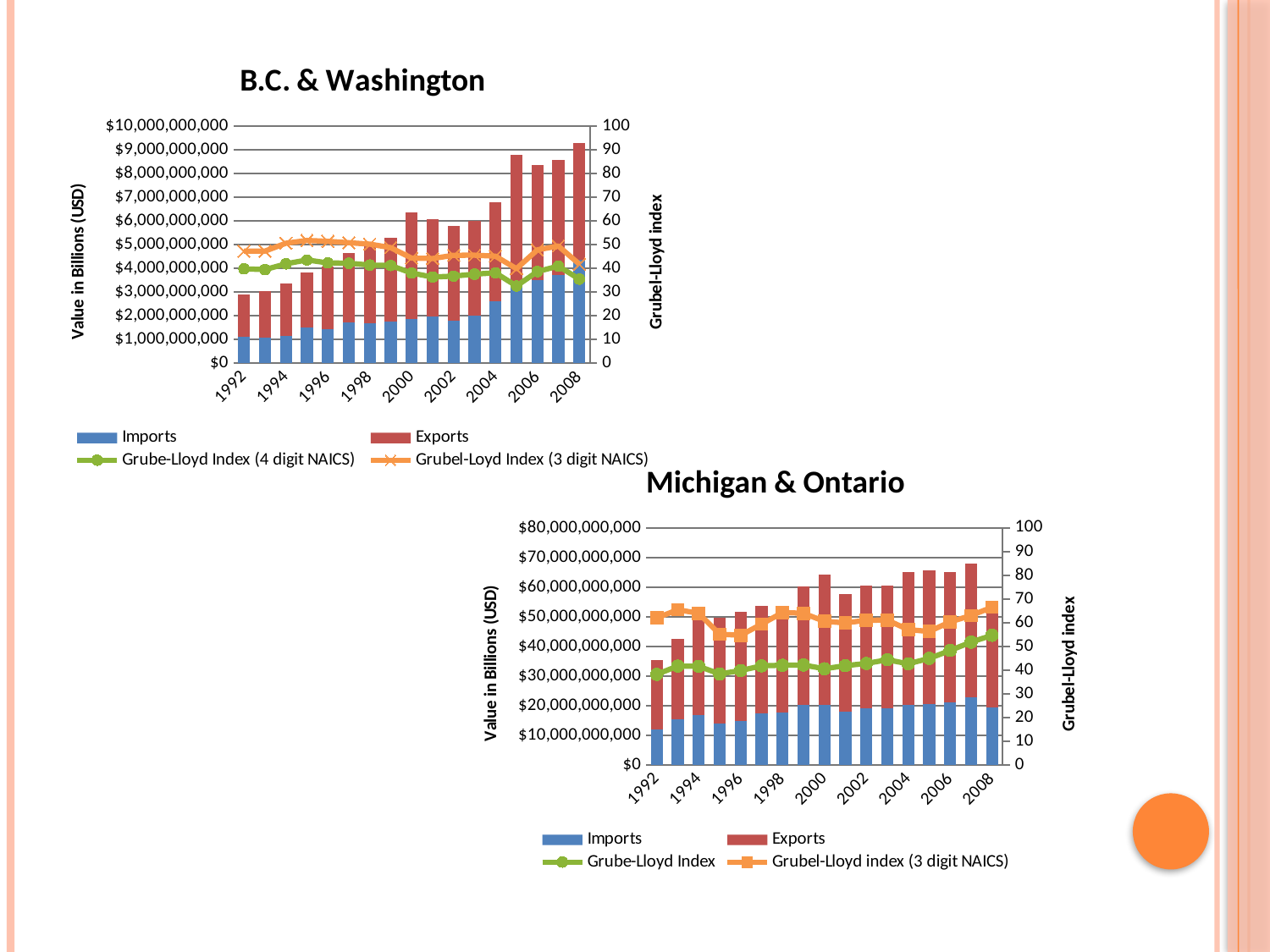

### Chart: B.C. & Washington

| Category |  |  |  |  |
|---|---|---|---|---|
| 1992 | 1112671775.0 | 1792030652.0 | 39.728249244169675 | 47.210985650476054 |
| 1993 | 1088263206.0 | 1940600201.0 | 39.39541642063888 | 47.20198463542004 |
| 1994 | 1148034369.0 | 2205404979.0 | 41.83216001317106 | 50.52292080399362 |
| 1995 | 1497795265.0 | 2315938188.0 | 43.464455616216846 | 51.704248666064274 |
| 1996 | 1438940641.0 | 2624874189.0 | 42.20923599513531 | 51.318336076843295 |
| 1997 | 1699648717.0 | 2943501433.0 | 42.07572882388923 | 50.74712304963904 |
| 1998 | 1686678213.0 | 3228871521.0 | 41.30787997027706 | 50.141201561891954 |
| 1999 | 1746644187.0 | 3534533423.0 | 41.12293704888311 | 48.68037350480245 |
| 2000 | 1861288297.0 | 4507611403.0 | 37.94174318681748 | 44.26253916355455 |
| 2001 | 1949686089.0 | 4099062392.0 | 36.25366495049647 | 44.06601581091606 |
| 2002 | 1769715770.0 | 4016745512.0 | 36.65399930347275 | 45.463055670714496 |
| 2003 | 2016960398.0 | 3971275054.0 | 37.48611246156457 | 45.47158377165272 |
| 2004 | 2589703089.0 | 4198725842.0 | 38.04814218802639 | 45.082094150305544 |
| 2005 | 3258831129.0 | 5524767237.0 | 32.49676848897033 | 39.796205158135656 |
| 2006 | 3496720596.0 | 4843582380.0 | 38.574907329601544 | 47.739280161133436 |
| 2007 | 3705611054.0 | 4846807618.0 | 40.85938621597921 | 49.34860742748231 |
| 2008 | 4353617173.0 | 4934853628.0 | 35.40015021251946 | 41.70301881751052 |

### Chart: Michigan & Ontario

| Category |  |  |  |  |
|---|---|---|---|---|
| 1992 | 12087070970.0 | 23344449348.0 | 38.21578602462948 | 61.996877076822926 |
| 1993 | 15523033945.0 | 26951047957.0 | 41.715073071810544 | 65.42404438103117 |
| 1994 | 16889384327.0 | 32889973996.0 | 41.5839972980039 | 63.95251853074001 |
| 1995 | 14059467935.0 | 35668098531.0 | 38.4083718254319 | 55.157485904228885 |
| 1996 | 14839596462.0 | 36842520853.0 | 39.821089377131294 | 54.67663549805555 |
| 1997 | 17357720493.0 | 36341843687.0 | 41.8144178428228 | 59.389619321860195 |
| 1998 | 17644771201.0 | 34211656619.0 | 42.03467856610246 | 64.26184602161823 |
| 1999 | 20280233996.0 | 40031091561.0 | 42.146173951983 | 63.95295595608626 |
| 2000 | 20249756510.0 | 43936953836.0 | 40.57114023077963 | 60.56140304193429 |
| 2001 | 17917942009.0 | 39831981324.0 | 41.882665832352224 | 59.91077601349708 |
| 2002 | 19214130692.0 | 41224886222.0 | 42.798491568462644 | 61.0085804579967 |
| 2003 | 19208164289.0 | 41249825005.0 | 44.359627210859905 | 61.09571644928281 |
| 2004 | 20275260780.0 | 44711285246.0 | 42.676557401441244 | 57.07287610755779 |
| 2005 | 20608454432.0 | 44912933539.0 | 44.93379613238781 | 56.28543600804486 |
| 2006 | 21073626788.0 | 44115823172.0 | 48.296247600368595 | 60.33325521558059 |
| 2007 | 22708962381.0 | 45324491025.0 | 51.807156737528864 | 63.02953420003556 |
| 2008 | 19426665400.0 | 34896088680.0 | 54.68390038592831 | 66.49981862259808 |